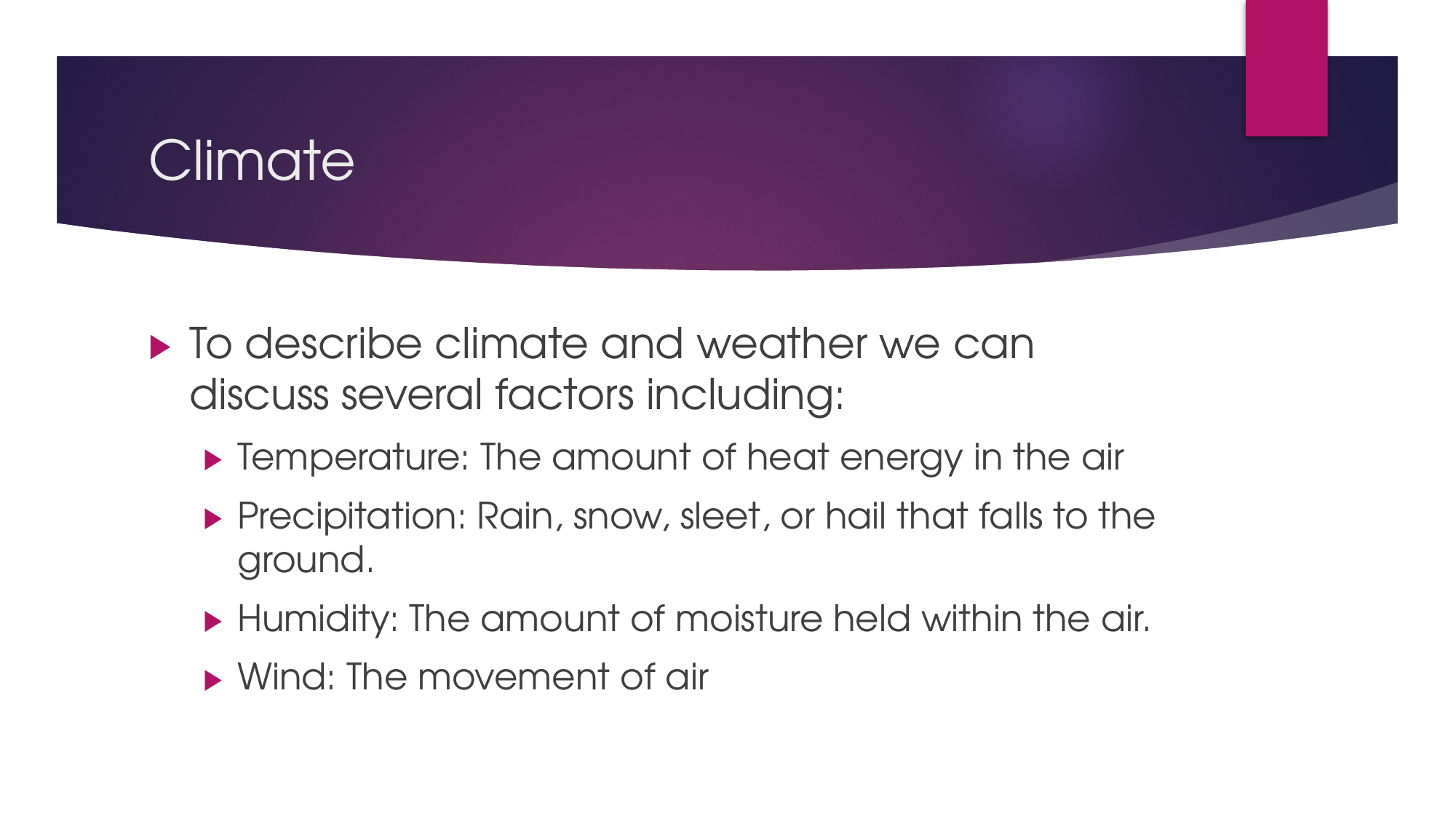

# Climate
To describe climate and weather we can discuss several factors including:
Temperature: The amount of heat energy in the air
Precipitation: Rain, snow, sleet, or hail that falls to the ground.
Humidity: The amount of moisture held within the air.
Wind: The movement of air